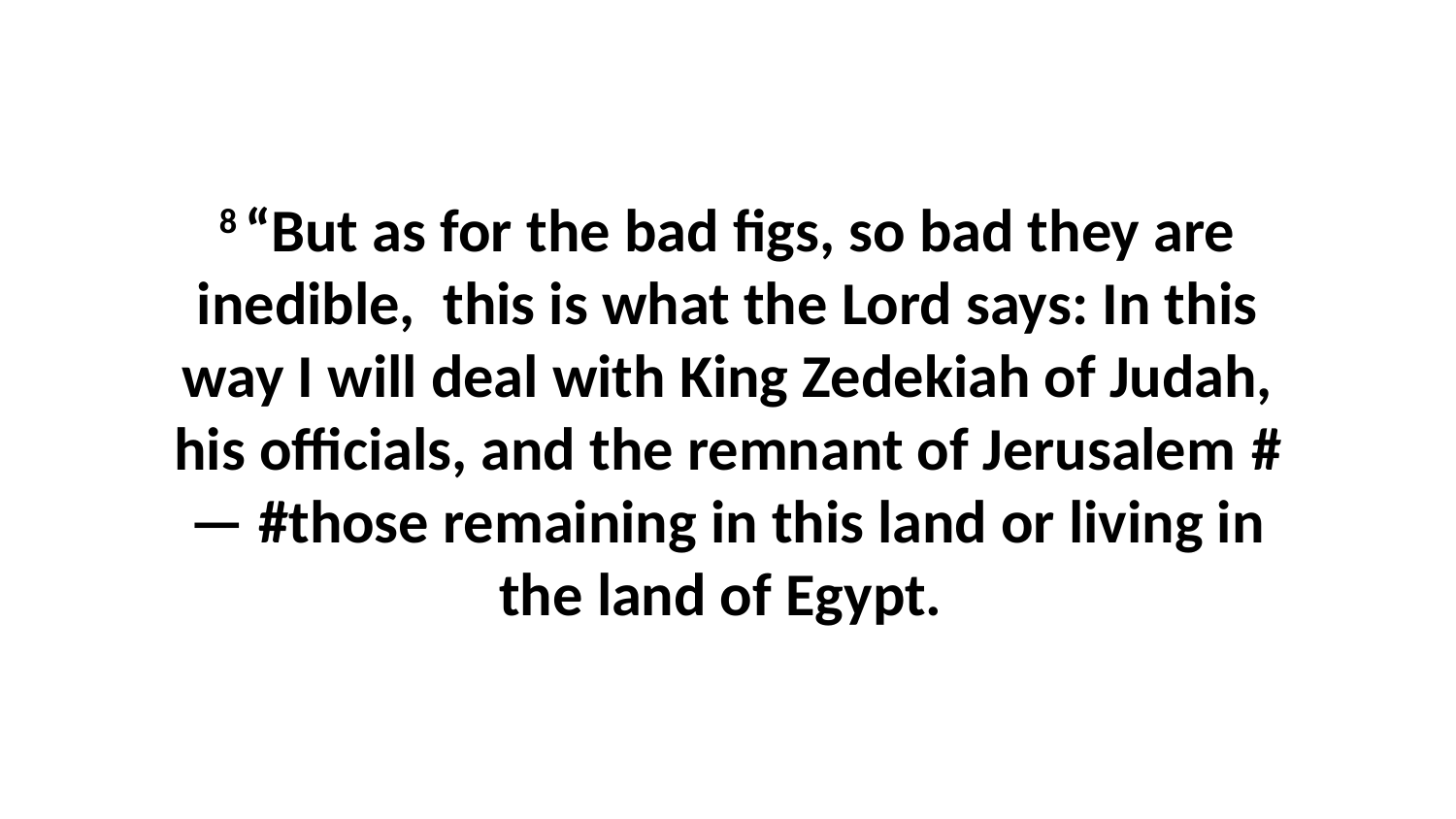

8 “But as for the bad figs, so bad they are inedible,  this is what the Lord says: In this way I will deal with King Zedekiah of Judah, his officials, and the remnant of Jerusalem #— #those remaining in this land or living in the land of Egypt.